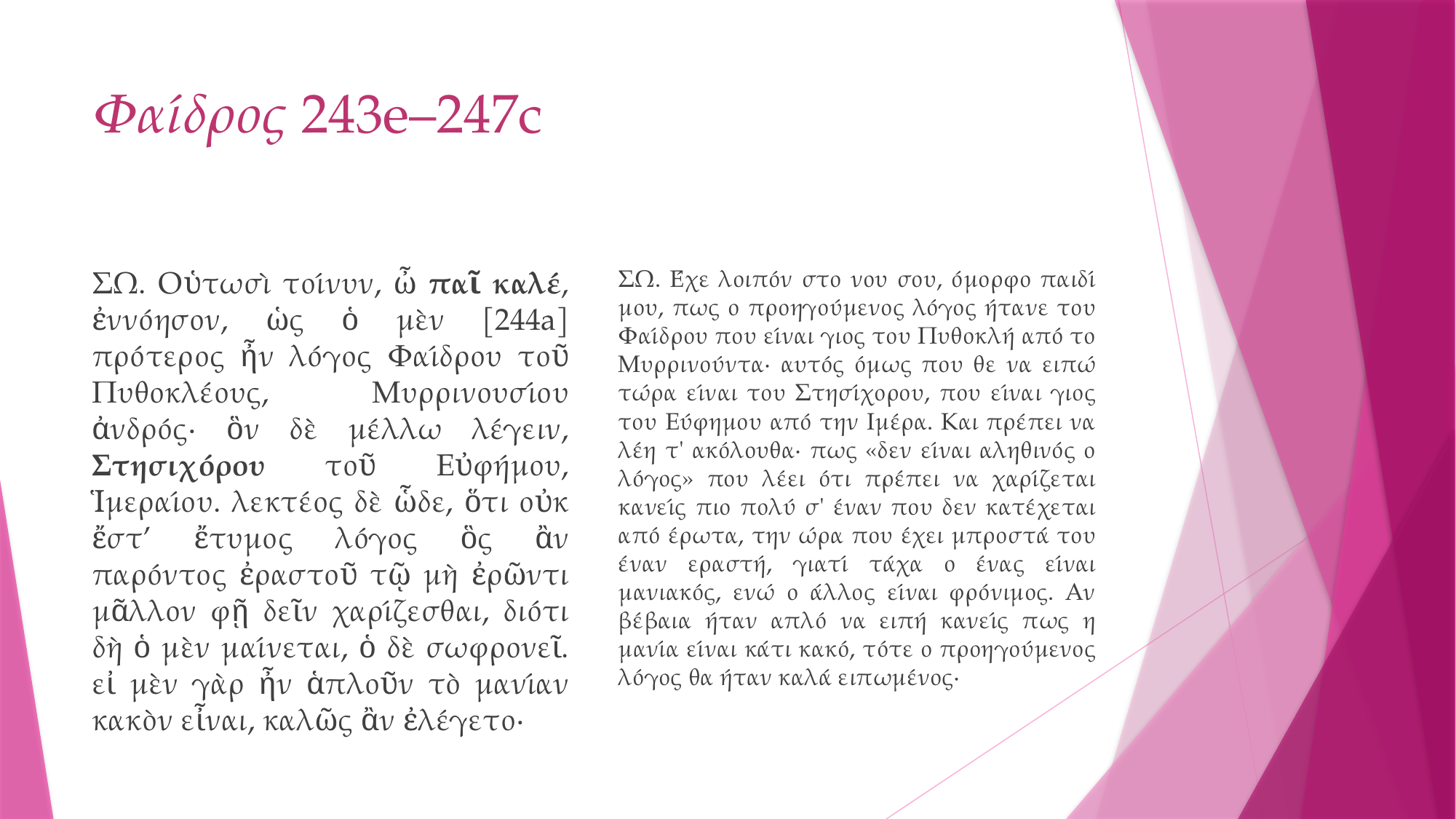

# Φαίδρος 243e–247c
ΣΩ. Οὑτωσὶ τοίνυν, ὦ παῖ καλέ, ἐννόησον, ὡς ὁ μὲν [244a] πρότερος ἦν λόγος Φαίδρου τοῦ Πυθοκλέους, Μυρρινουσίου ἀνδρός· ὃν δὲ μέλλω λέγειν, Στησιχόρου τοῦ Εὐφήμου, Ἱμεραίου. λεκτέος δὲ ὧδε, ὅτι οὐκ ἔστ’ ἔτυμος λόγος ὃς ἂν παρόντος ἐραστοῦ τῷ μὴ ἐρῶντι μᾶλλον φῇ δεῖν χαρίζεσθαι, διότι δὴ ὁ μὲν μαίνεται, ὁ δὲ σωφρονεῖ. εἰ μὲν γὰρ ἦν ἁπλοῦν τὸ μανίαν κακὸν εἶναι, καλῶς ἂν ἐλέγετο·
ΣΩ. Έχε λοιπόν στο νου σου, όμορφο παιδί μου, πως ο προηγούμενος λόγος ήτανε του Φαίδρου που είναι γιος του Πυθοκλή από το Μυρρινούντα· αυτός όμως που θε να ειπώ τώρα είναι του Στησίχορου, που είναι γιος του Εύφημου από την Ιμέρα. Και πρέπει να λέη τ' ακόλουθα· πως «δεν είναι αληθινός ο λόγος» που λέει ότι πρέπει να χαρίζεται κανείς πιο πολύ σ' έναν που δεν κατέχεται από έρωτα, την ώρα που έχει μπροστά του έναν εραστή, γιατί τάχα ο ένας είναι μανιακός, ενώ ο άλλος είναι φρόνιμος. Αν βέβαια ήταν απλό να ειπή κανείς πως η μανία είναι κάτι κακό, τότε ο προηγούμενος λόγος θα ήταν καλά ειπωμένος·